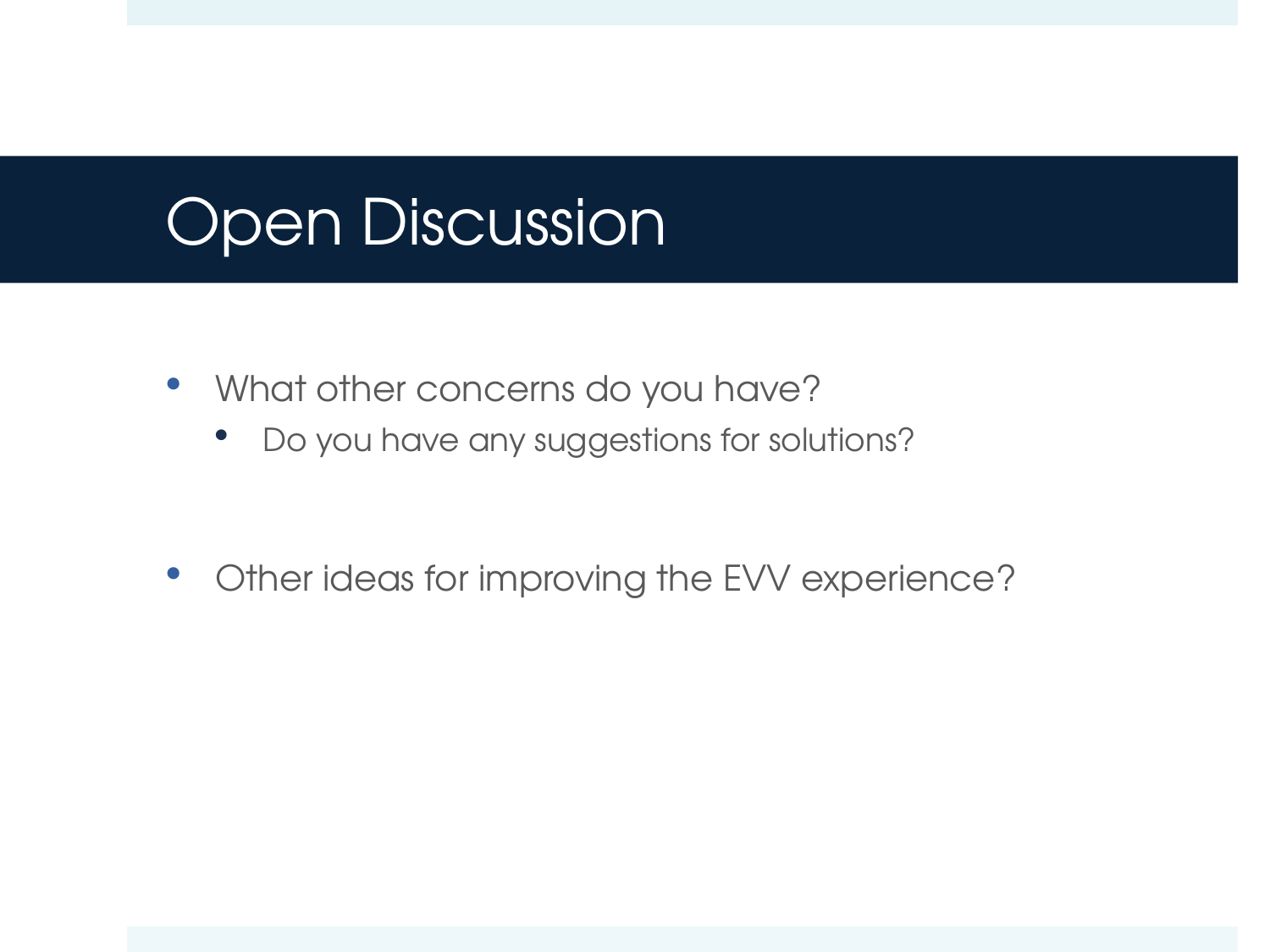

# Open Discussion
What other concerns do you have?
Do you have any suggestions for solutions?

Other ideas for improving the EVV experience?